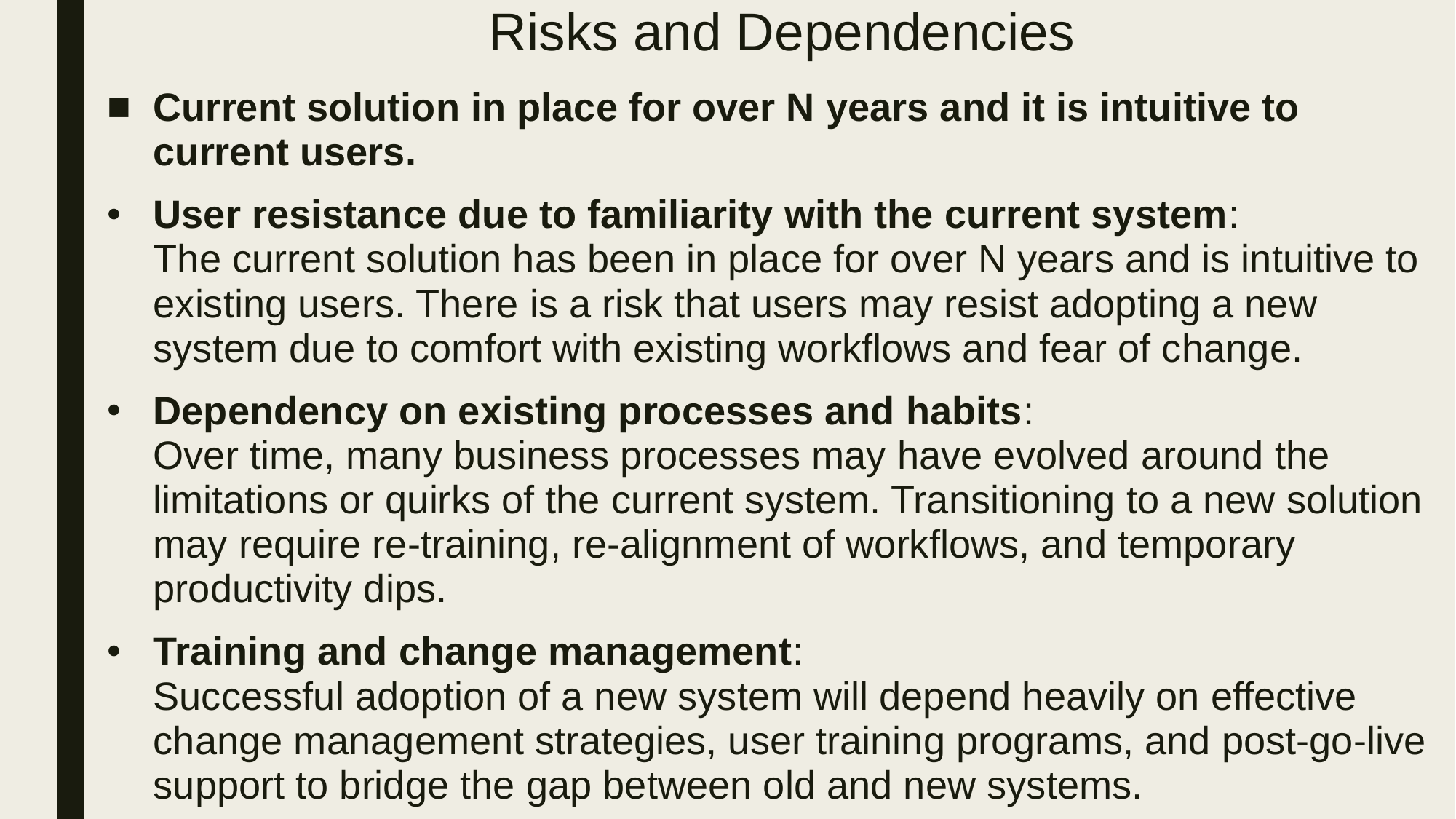

# Risks and Dependencies
Current solution in place for over N years and it is intuitive to current users.
User resistance due to familiarity with the current system:
The current solution has been in place for over N years and is intuitive to existing users. There is a risk that users may resist adopting a new system due to comfort with existing workflows and fear of change.
Dependency on existing processes and habits:
Over time, many business processes may have evolved around the limitations or quirks of the current system. Transitioning to a new solution may require re-training, re-alignment of workflows, and temporary productivity dips.
Training and change management:
Successful adoption of a new system will depend heavily on effective change management strategies, user training programs, and post-go-live support to bridge the gap between old and new systems.